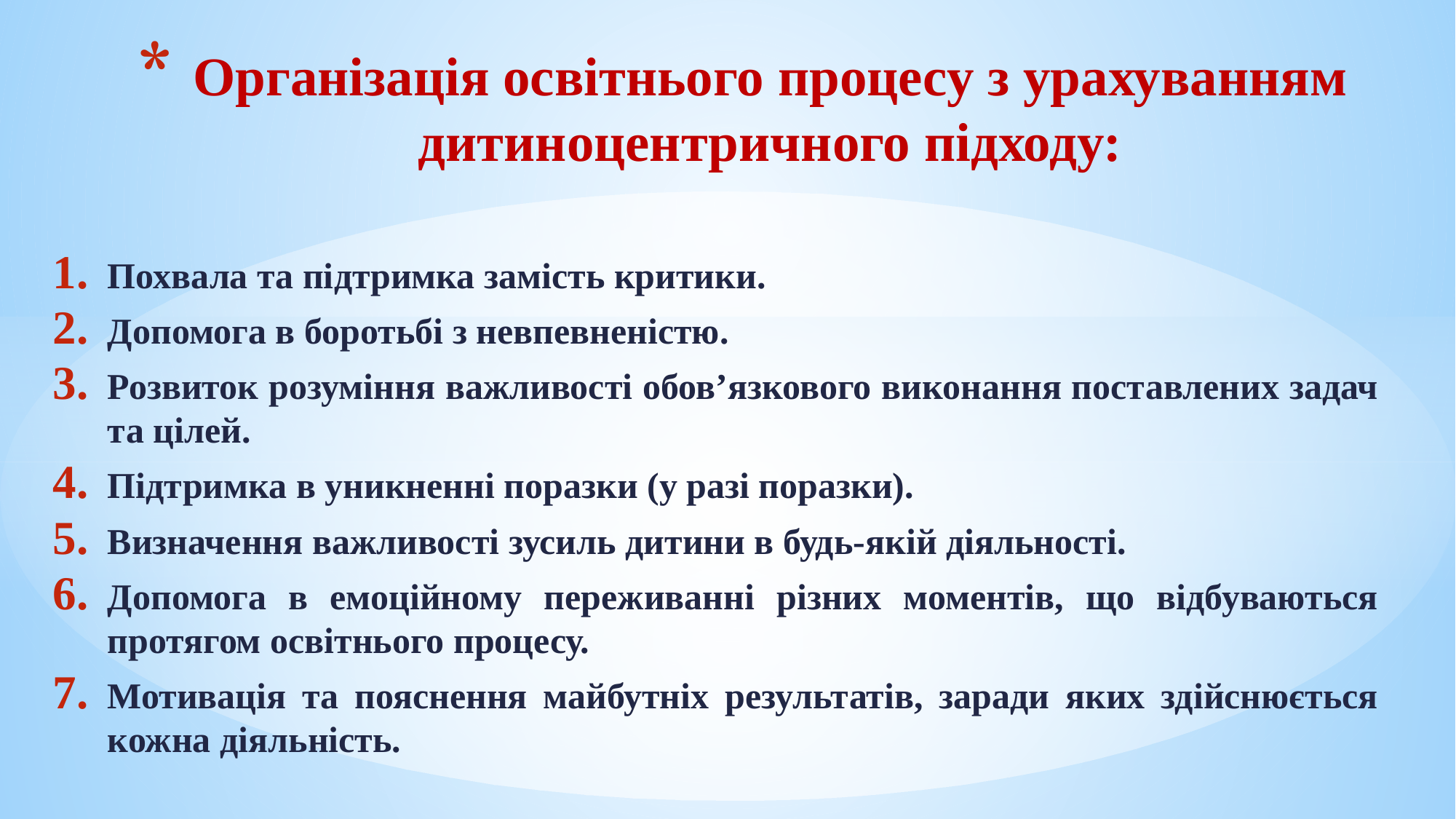

# Організація освітнього процесу з урахуванням дитиноцентричного підходу:
Похвала та підтримка замість критики.
Допомога в боротьбі з невпевненістю.
Розвиток розуміння важливості обов’язкового виконання поставлених задач та цілей.
Підтримка в уникненні поразки (у разі поразки).
Визначення важливості зусиль дитини в будь-якій діяльності.
Допомога в емоційному переживанні різних моментів, що відбуваються протягом освітнього процесу.
Мотивація та пояснення майбутніх результатів, заради яких здійснюється кожна діяльність.